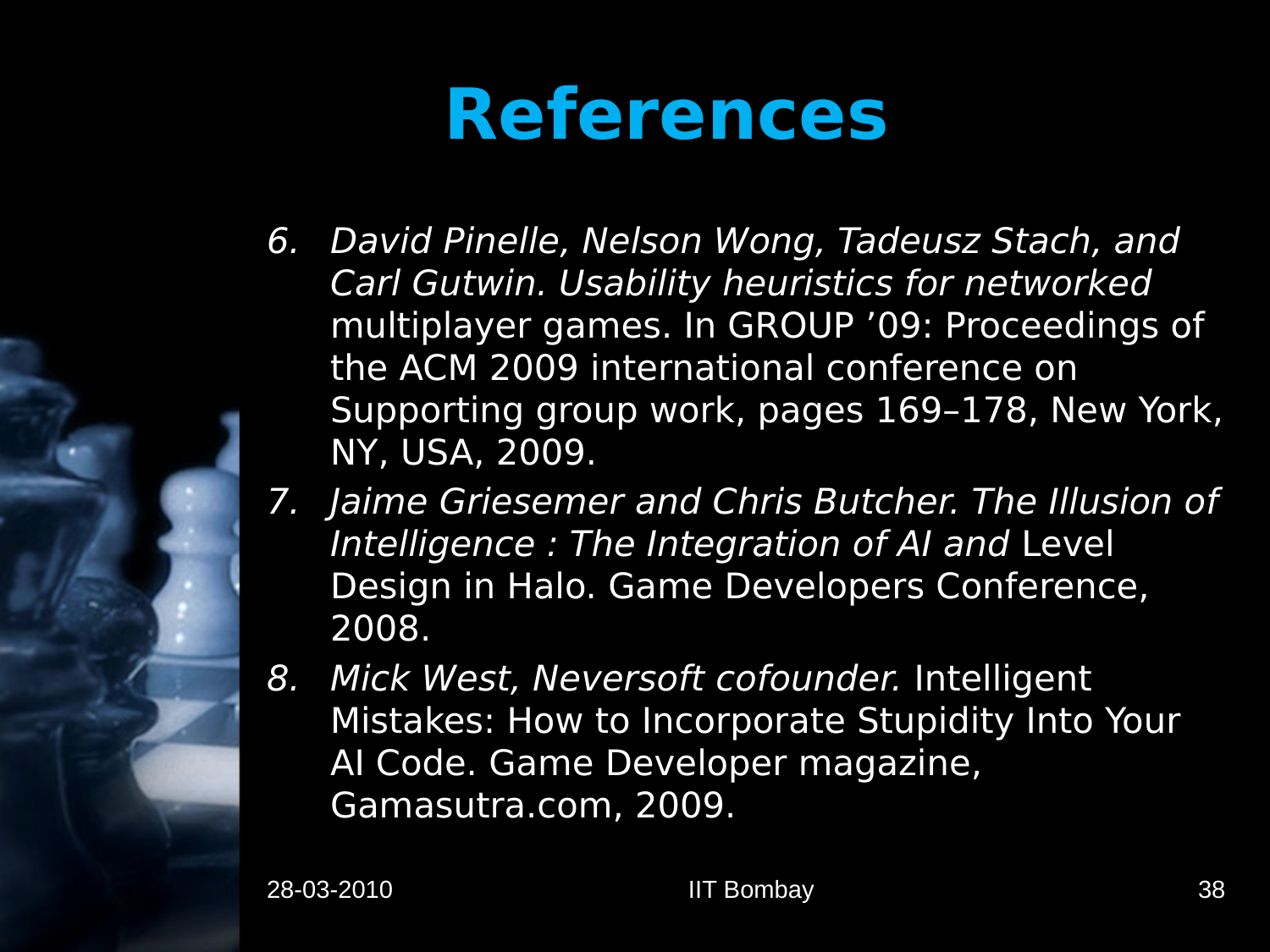

# References
David Pinelle, Nelson Wong, Tadeusz Stach, and Carl Gutwin. Usability heuristics for networked multiplayer games. In GROUP ’09: Proceedings of the ACM 2009 international conference on Supporting group work, pages 169–178, New York, NY, USA, 2009.
Jaime Griesemer and Chris Butcher. The Illusion of Intelligence : The Integration of AI and Level Design in Halo. Game Developers Conference, 2008.
Mick West, Neversoft cofounder. Intelligent Mistakes: How to Incorporate Stupidity Into Your AI Code. Game Developer magazine, Gamasutra.com, 2009.
28-03-2010
IIT Bombay
38